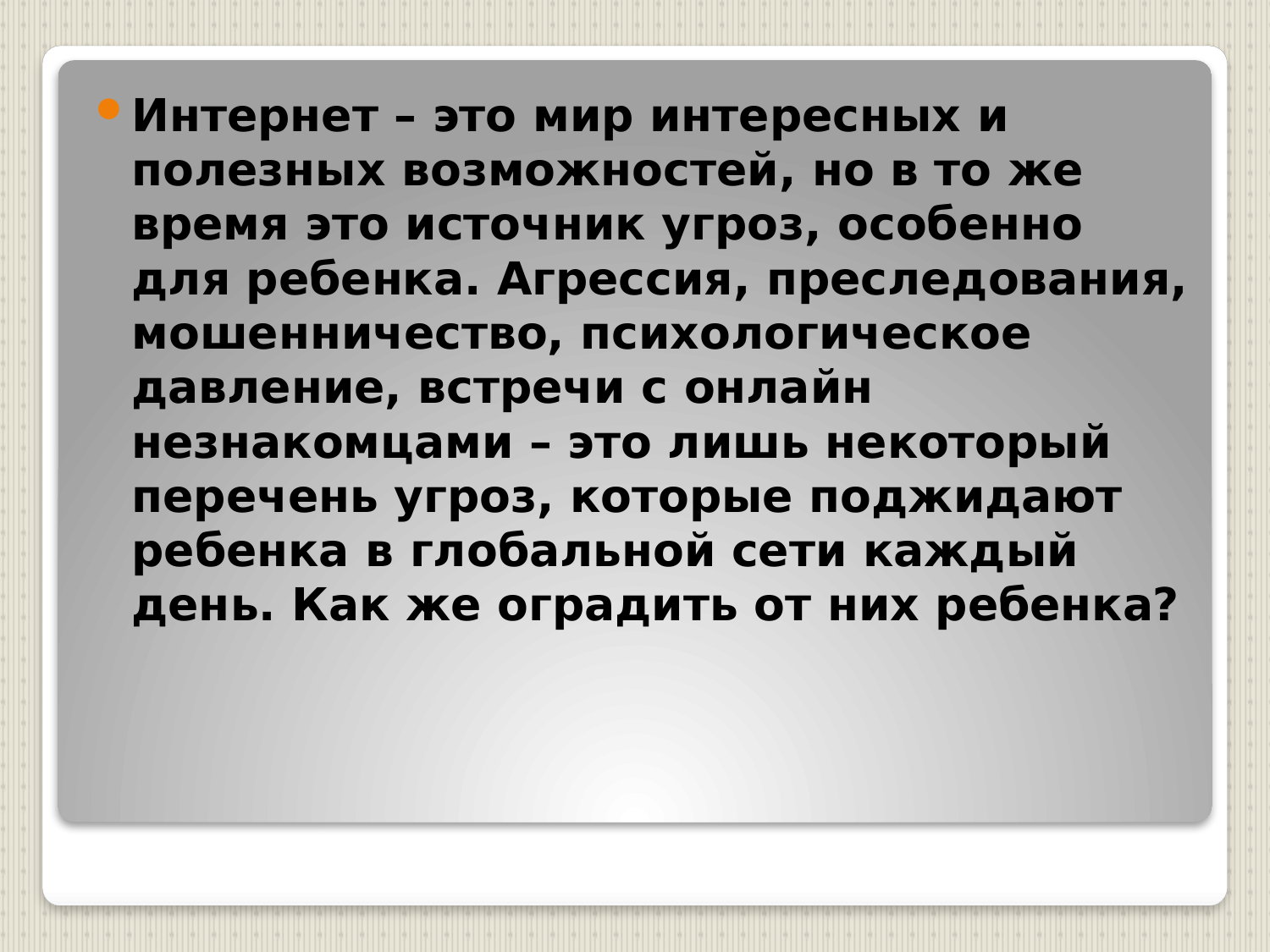

Интернет – это мир интересных и полезных возможностей, но в то же время это источник угроз, особенно для ребенка. Агрессия, преследования, мошенничество, психологическое давление, встречи с онлайн незнакомцами – это лишь некоторый перечень угроз, которые поджидают ребенка в глобальной сети каждый день. Как же оградить от них ребенка?

#